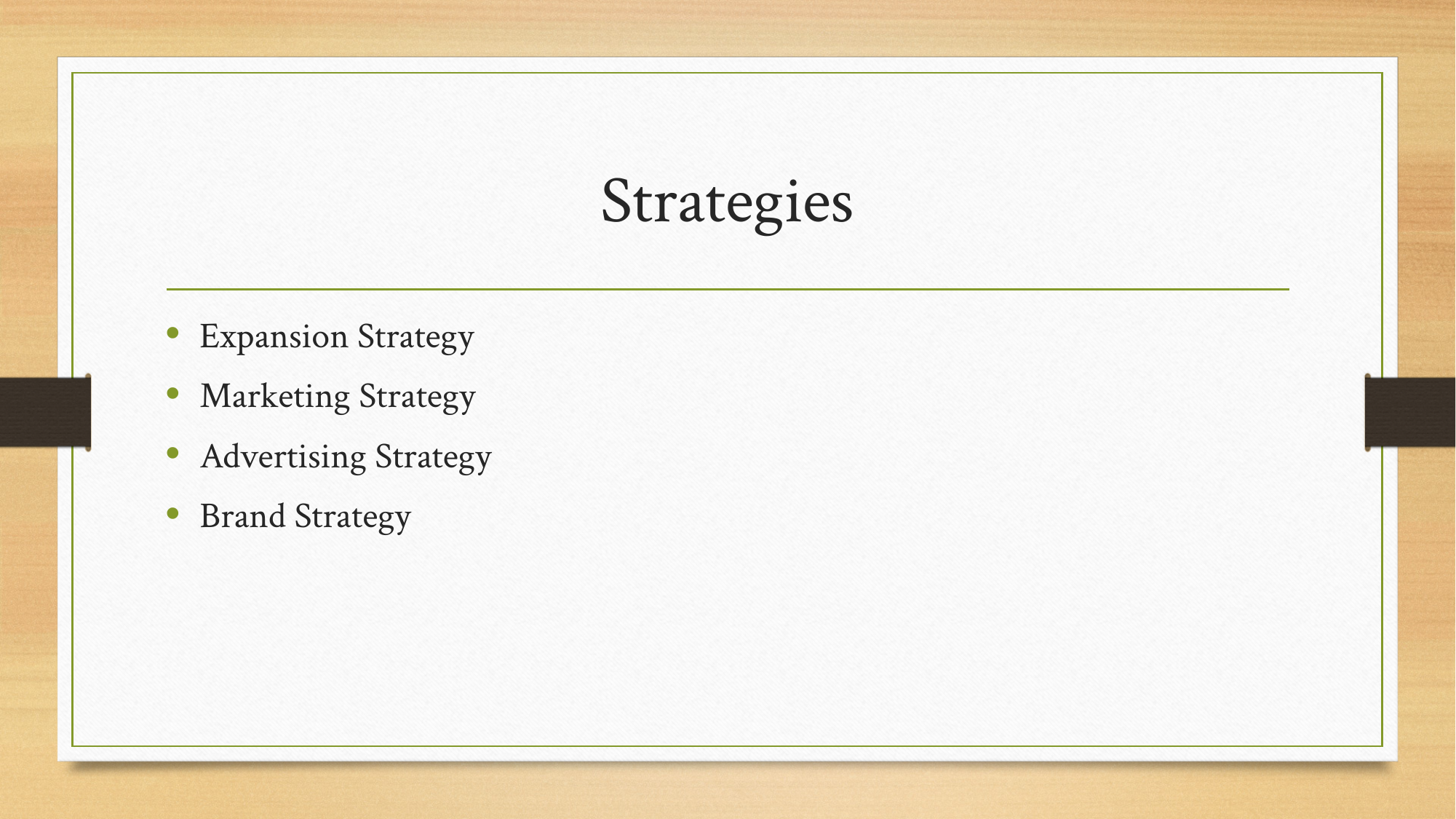

# Strategies
Expansion Strategy
Marketing Strategy
Advertising Strategy
Brand Strategy